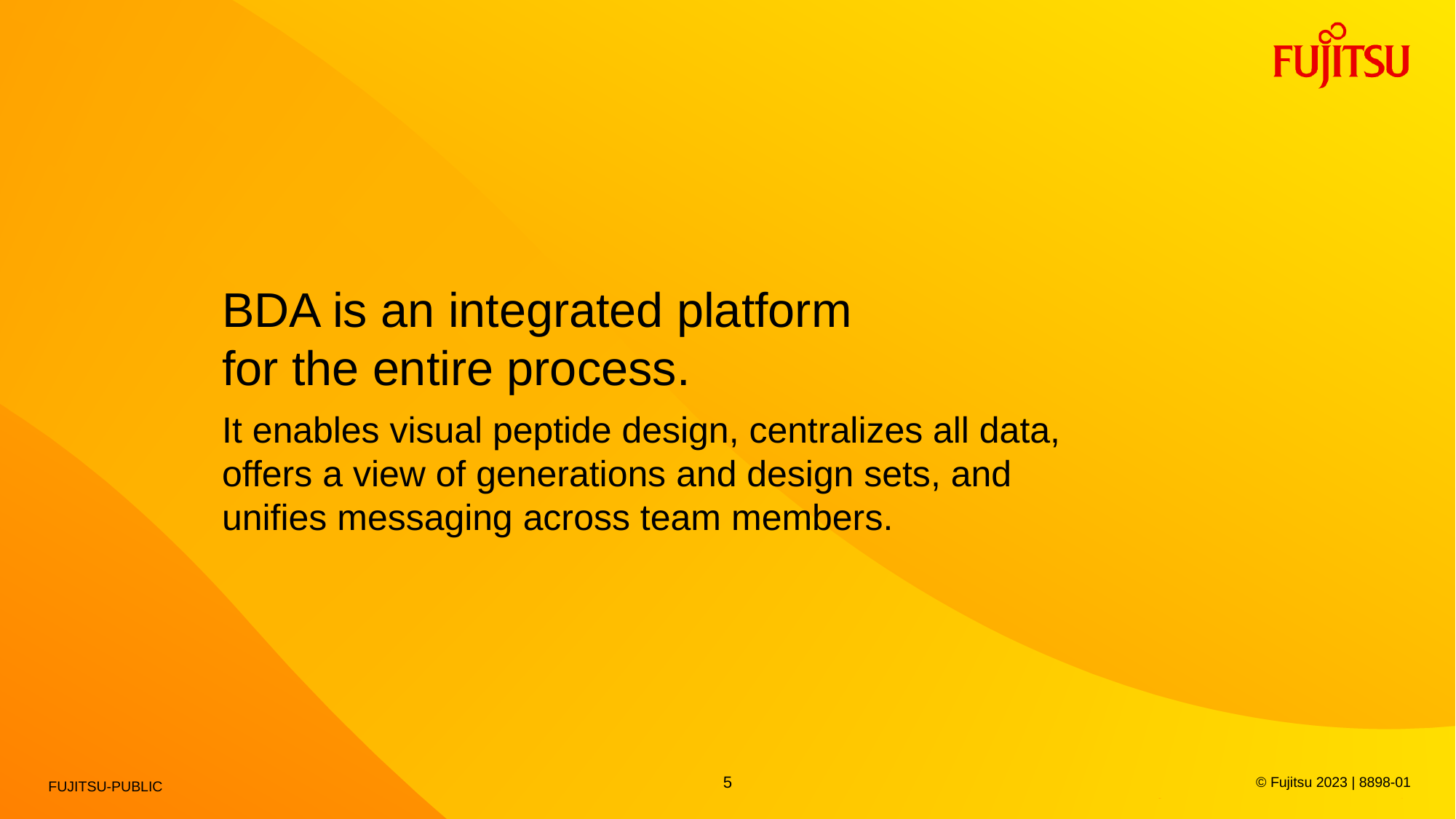

BDA is an integrated platform
for the entire process.
It enables visual peptide design, centralizes all data, offers a view of generations and design sets, and unifies messaging across team members.